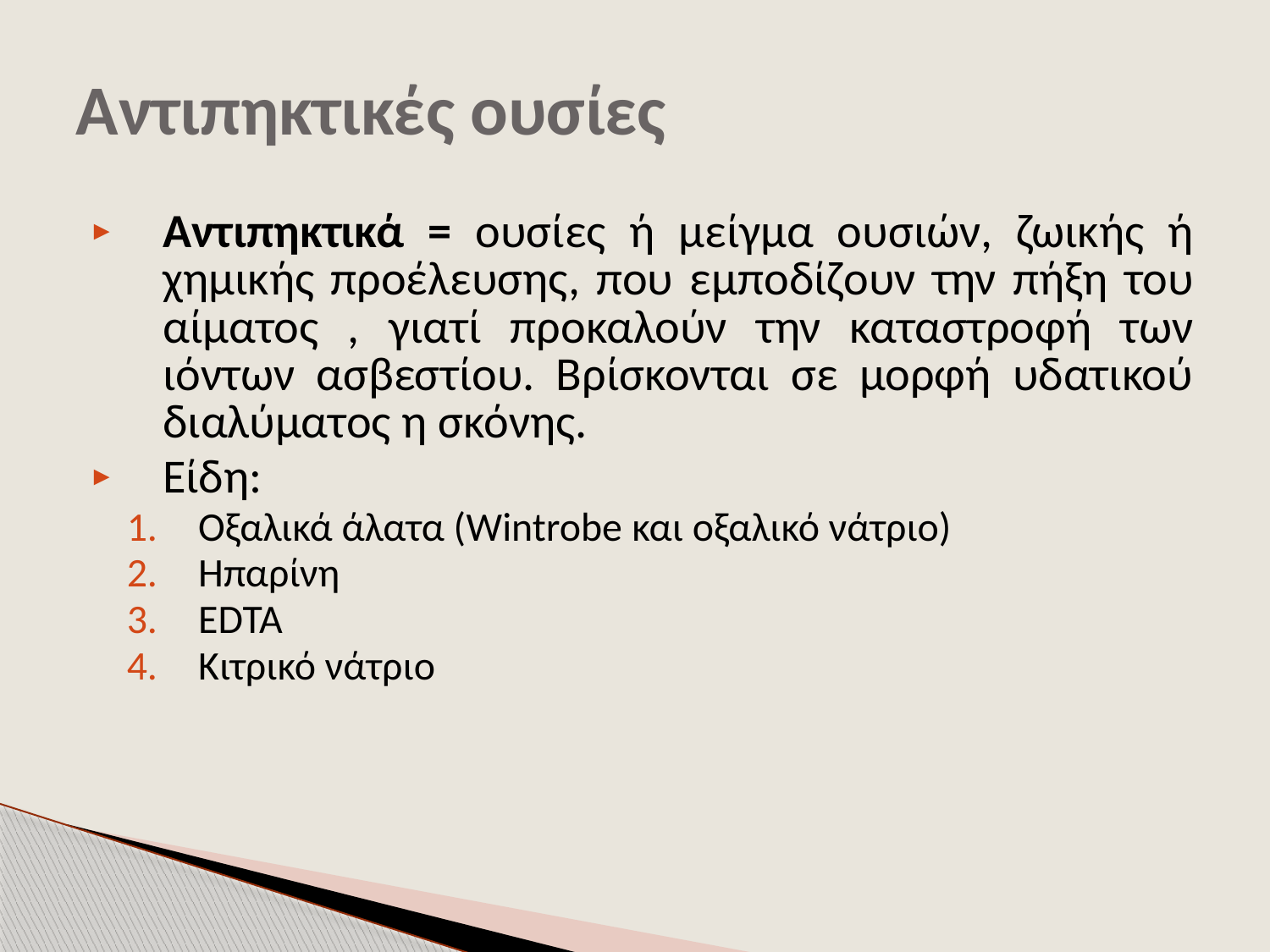

# Αντιπηκτικές ουσίες
Αντιπηκτικά = ουσίες ή μείγμα ουσιών, ζωικής ή χημικής προέλευσης, που εμποδίζουν την πήξη του αίματος , γιατί προκαλούν την καταστροφή των ιόντων ασβεστίου. Βρίσκονται σε μορφή υδατικού διαλύματος η σκόνης.
Είδη:
Οξαλικά άλατα (Wintrobe και οξαλικό νάτριο)
Ηπαρίνη
EDTA
Κιτρικό νάτριο